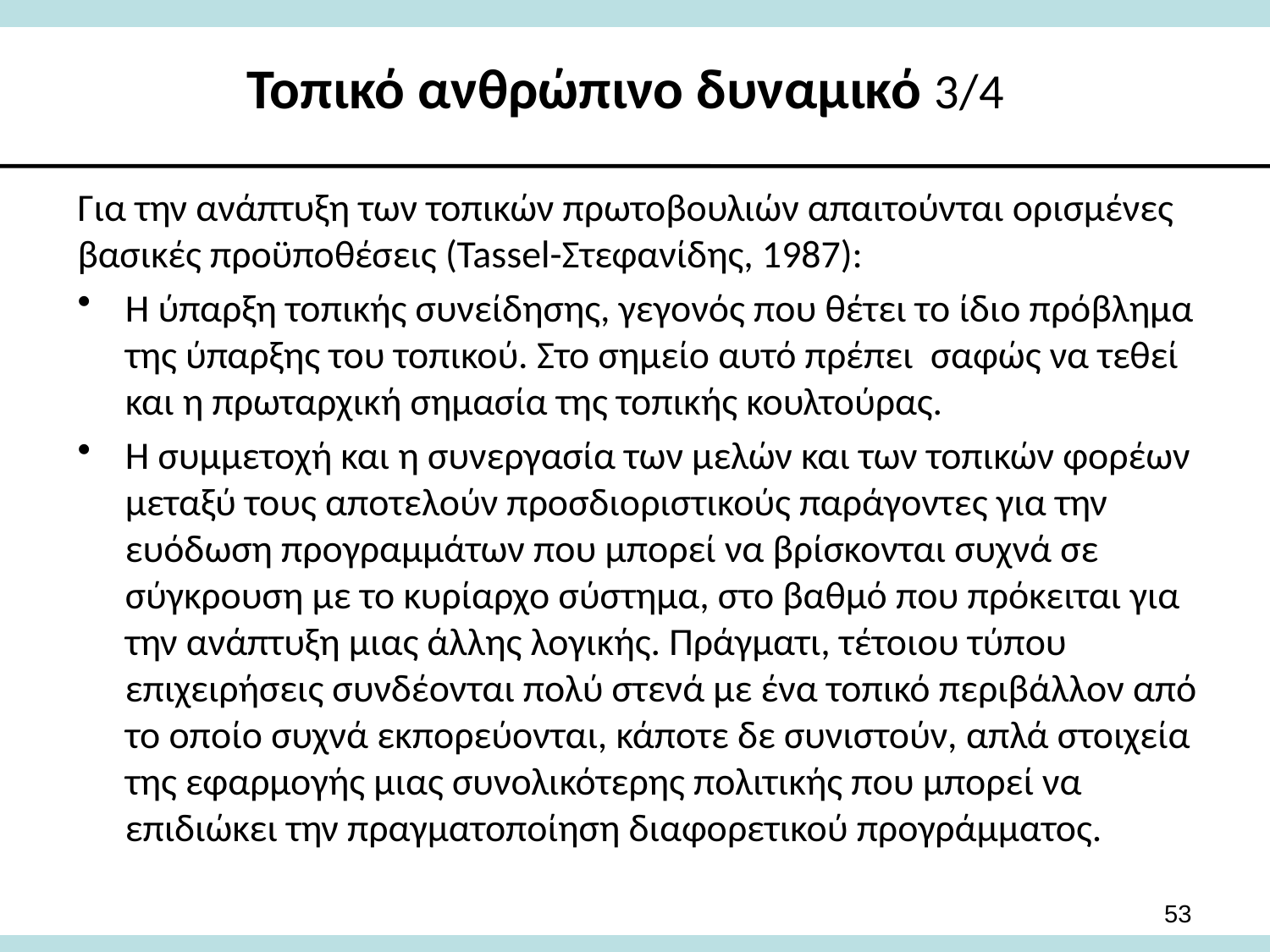

# Τοπικό ανθρώπινο δυναμικό 3/4
Για την ανάπτυξη των τοπικών πρωτοβουλιών απαιτούνται ορισμένες βασικές προϋποθέσεις (Tassel-Στεφανίδης, 1987):
Η ύπαρξη τοπικής συνείδησης, γεγονός που θέτει το ίδιο πρόβλημα της ύπαρξης του τοπικού. Στο σημείο αυτό πρέπει  σαφώς να τεθεί και η πρωταρχική σημασία της τοπικής κουλτούρας.
Η συμμετοχή και η συνεργασία των μελών και των τοπικών φορέων μεταξύ τους αποτελούν προσδιοριστικούς παράγοντες για την ευόδωση προγραμμάτων που μπορεί να βρίσκονται συχνά σε σύγκρουση με το κυρίαρχο σύστημα, στο βαθμό που πρόκειται για την ανάπτυξη μιας άλλης λογικής. Πράγματι, τέτοιου τύπου επιχειρήσεις συνδέονται πολύ στενά με ένα τοπικό περιβάλλον από το οποίο συχνά εκπορεύονται, κάποτε δε συνιστούν, απλά στοιχεία της εφαρμογής μιας συνολικότερης πολιτικής που μπορεί να επιδιώκει την πραγματοποίηση διαφορετικού προγράμματος.
53